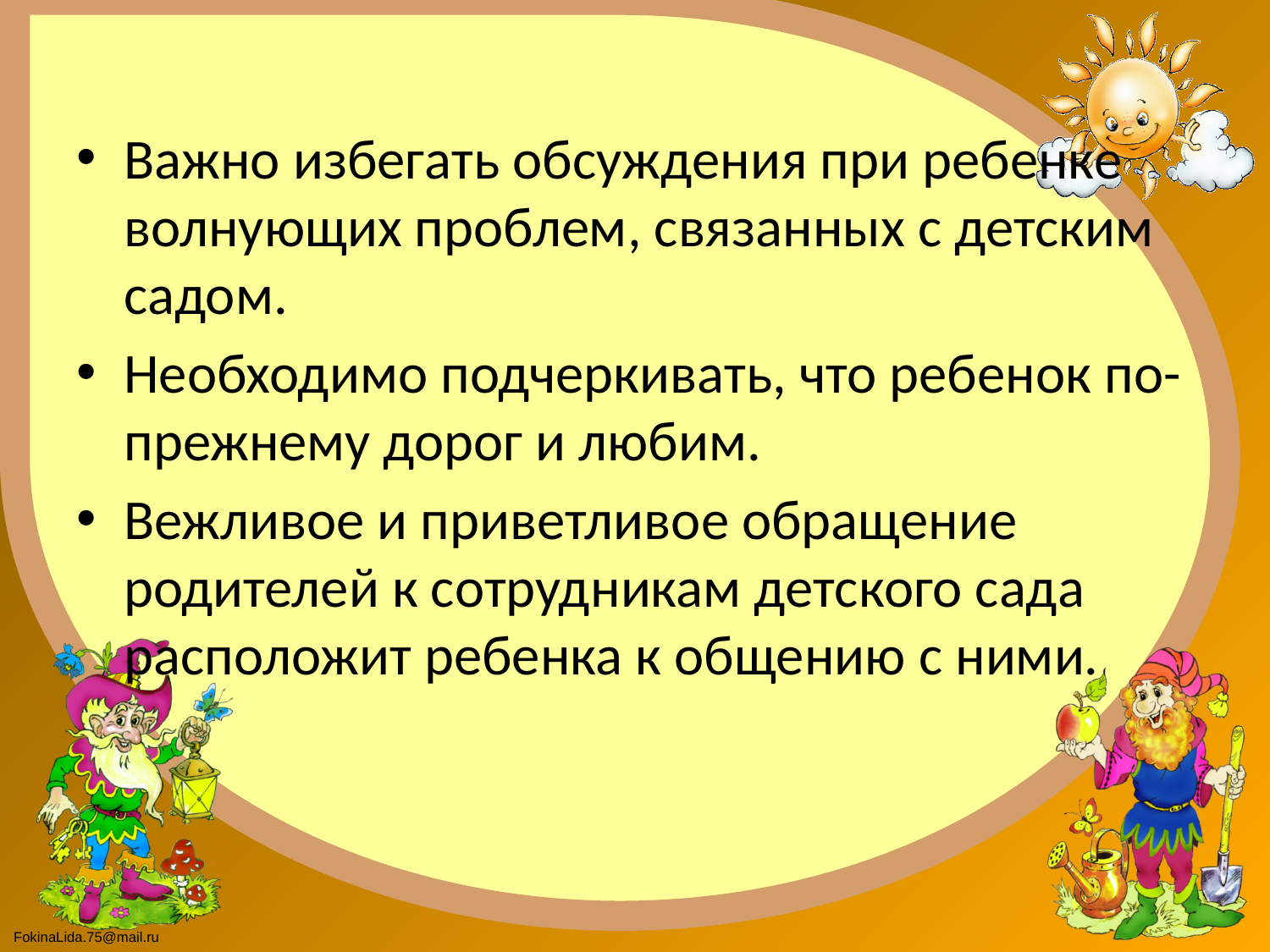

#
Важно избегать обсуждения при ребенке волнующих проблем, связанных с детским садом.
Необходимо подчеркивать, что ребенок по-прежнему дорог и любим.
Вежливое и приветливое обращение родителей к сотрудникам детского сада расположит ребенка к общению с ними.